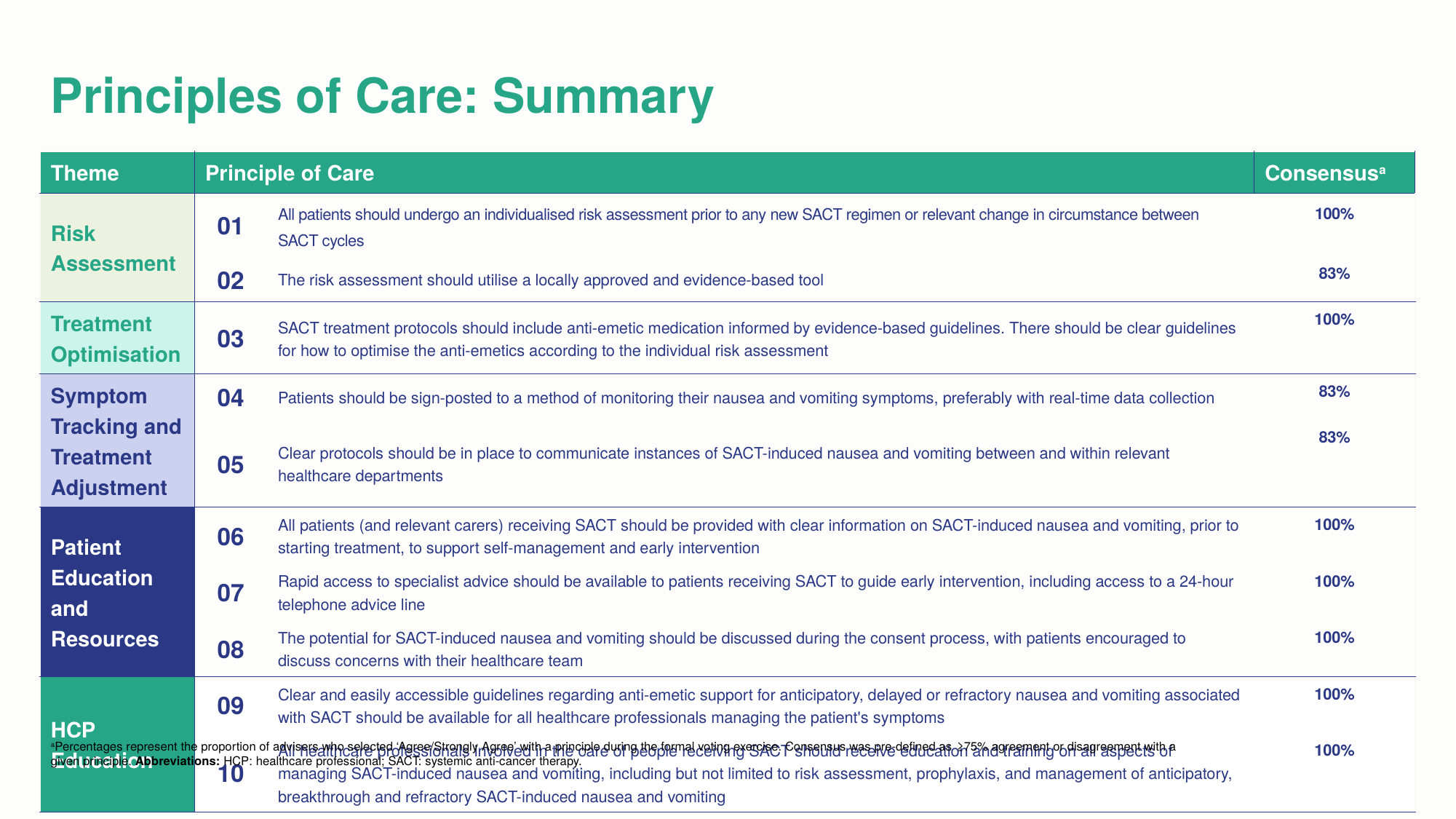

# Principles of Care: Summary
| Theme | Principle of Care |  | Consensusa |
| --- | --- | --- | --- |
| Risk Assessment | 01 | All patients should undergo an individualised risk assessment prior to any new SACT regimen or relevant change in circumstance between SACT cycles | 100% |
|  | 02 | The risk assessment should utilise a locally approved and evidence-based tool | 83% |
| Treatment Optimisation | 03 | SACT treatment protocols should include anti-emetic medication informed by evidence-based guidelines. There should be clear guidelines for how to optimise the anti-emetics according to the individual risk assessment | 100% |
| Symptom Tracking and Treatment Adjustment | 04 | Patients should be sign-posted to a method of monitoring their nausea and vomiting symptoms, preferably with real-time data collection | 83% |
|  | 05 | Clear protocols should be in place to communicate instances of SACT-induced nausea and vomiting between and within relevant healthcare departments | 83% |
| Patient Education and Resources | 06 | All patients (and relevant carers) receiving SACT should be provided with clear information on SACT-induced nausea and vomiting, prior to starting treatment, to support self-management and early intervention | 100% |
|  | 07 | Rapid access to specialist advice should be available to patients receiving SACT to guide early intervention, including access to a 24-hour telephone advice line | 100% |
|  | 08 | The potential for SACT-induced nausea and vomiting should be discussed during the consent process, with patients encouraged to discuss concerns with their healthcare team | 100% |
| HCP Education | 09 | Clear and easily accessible guidelines regarding anti-emetic support for anticipatory, delayed or refractory nausea and vomiting associated with SACT should be available for all healthcare professionals managing the patient's symptoms | 100% |
|  | 10 | All healthcare professionals involved in the care of people receiving SACT should receive education and training on all aspects of managing SACT-induced nausea and vomiting, including but not limited to risk assessment, prophylaxis, and management of anticipatory, breakthrough and refractory SACT-induced nausea and vomiting | 100% |
aPercentages represent the proportion of advisers who selected ‘Agree/Strongly Agree’ with a principle during the formal voting exercise. Consensus was pre-defined as ≥75% agreement or disagreement with a given principle. Abbreviations: HCP: healthcare professional; SACT: systemic anti-cancer therapy.
10